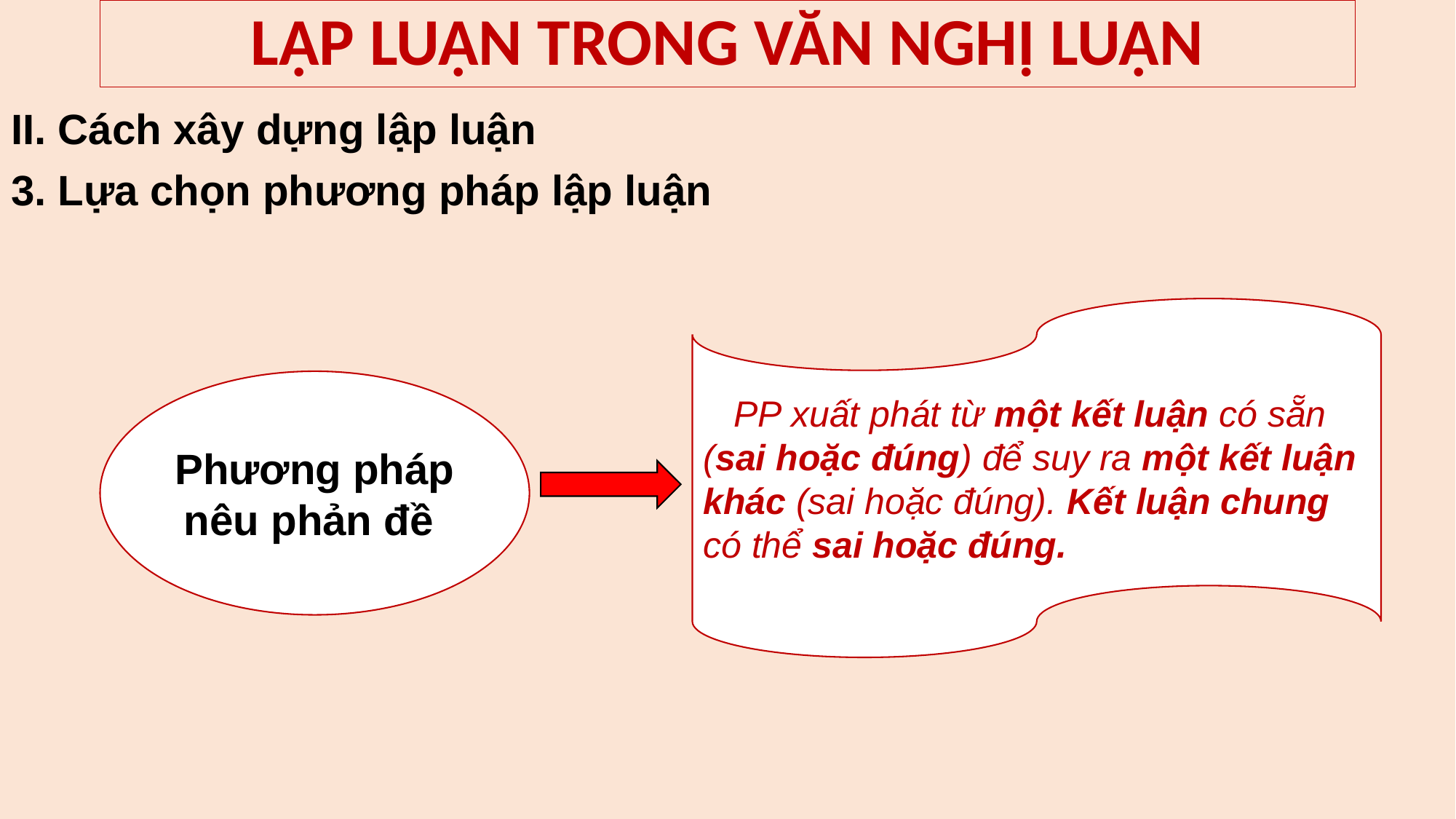

# LẬP LUẬN TRONG VĂN NGHỊ LUẬN
II. Cách xây dựng lập luận
3. Lựa chọn phương pháp lập luận

Là PP xuất phát từ một kết luận có sẵn (sai hoặc đúng) để suy ra một kết luận khác (sai hoặc đúng). Kết luận chung có thể sai hoặc đúng. .
Phương pháp
nêu phản đề